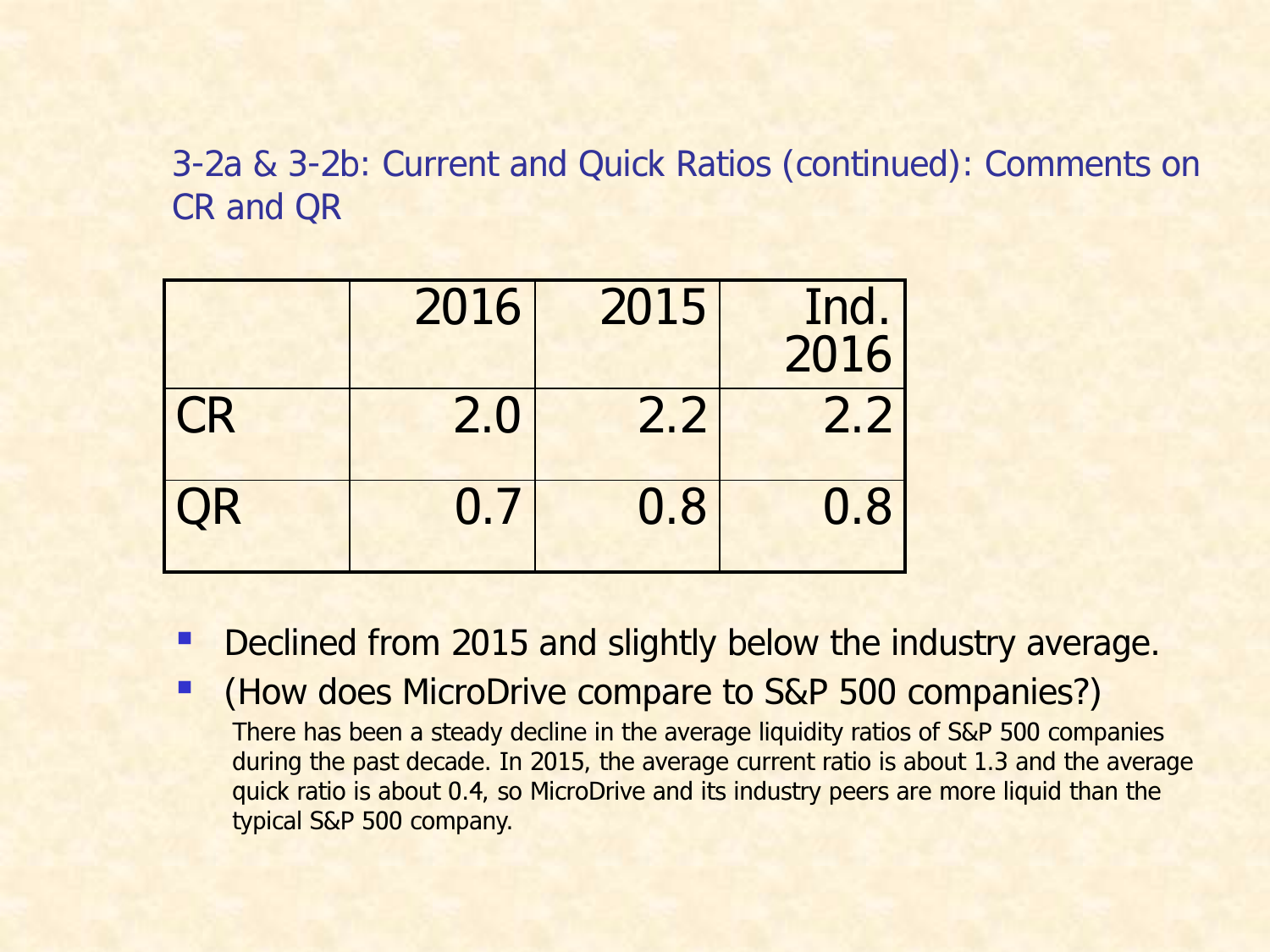

# 3-2a & 3-2b: Current and Quick Ratios (continued): Comments on CR and QR
|  | 2016 | 2015 | Ind. 2016 |
| --- | --- | --- | --- |
| CR | 2.0 | 2.2 | 2.2 |
| QR | 0.7 | 0.8 | 0.8 |
Declined from 2015 and slightly below the industry average.
(How does MicroDrive compare to S&P 500 companies?)
There has been a steady decline in the average liquidity ratios of S&P 500 companies during the past decade. In 2015, the average current ratio is about 1.3 and the average quick ratio is about 0.4, so MicroDrive and its industry peers are more liquid than the typical S&P 500 company.
12